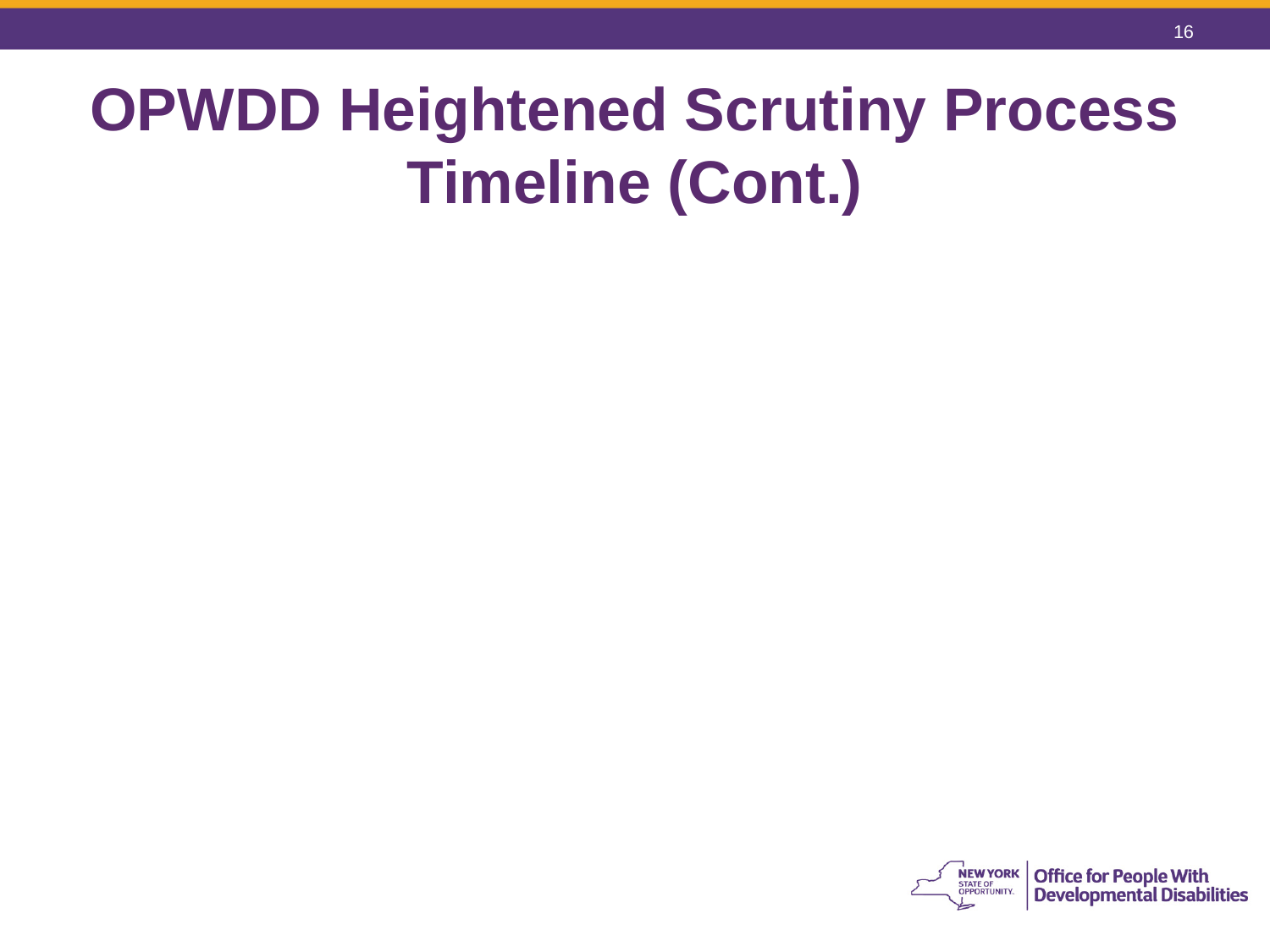

16
# OPWDD Heightened Scrutiny Process Timeline (Cont.)